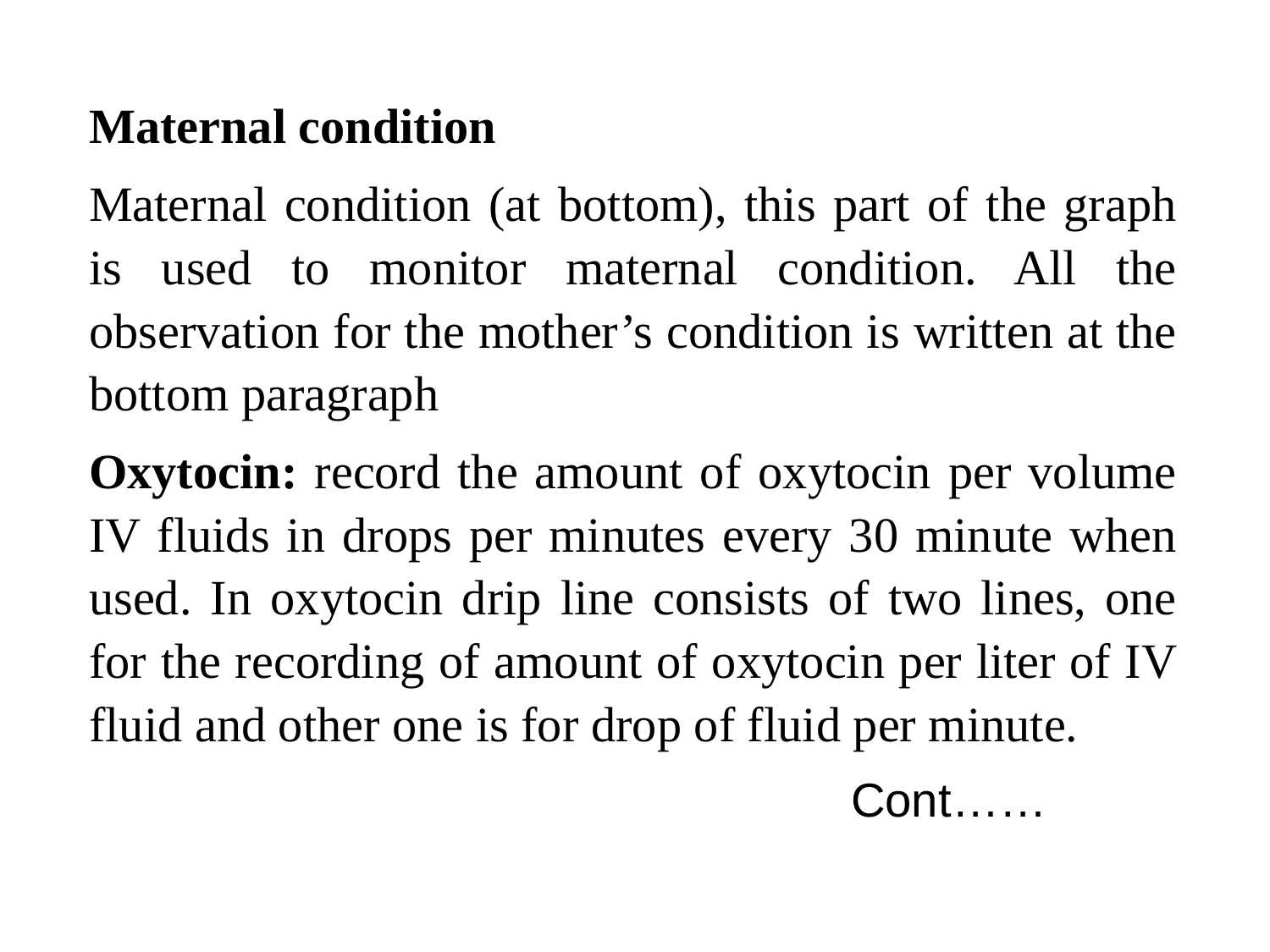

Maternal condition
Maternal condition (at bottom), this part of the graph is used to monitor maternal condition. All the observation for the mother’s condition is written at the bottom paragraph
Oxytocin: record the amount of oxytocin per volume IV fluids in drops per minutes every 30 minute when used. In oxytocin drip line consists of two lines, one for the recording of amount of oxytocin per liter of IV fluid and other one is for drop of fluid per minute.
						Cont……